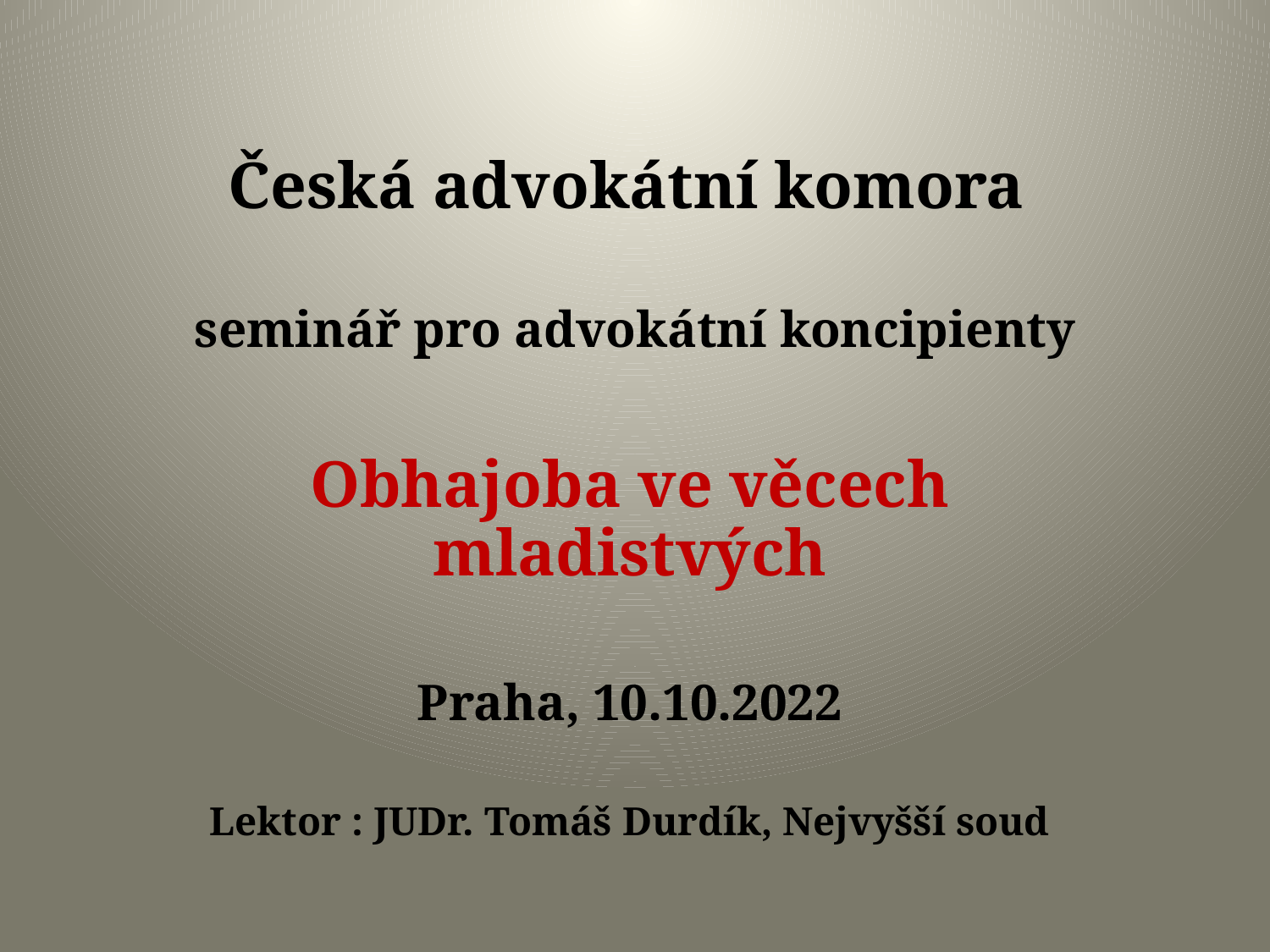

# Česká advokátní komora seminář pro advokátní koncipienty
Obhajoba ve věcech mladistvých

Praha, 10.10.2022

Lektor : JUDr. Tomáš Durdík, Nejvyšší soud